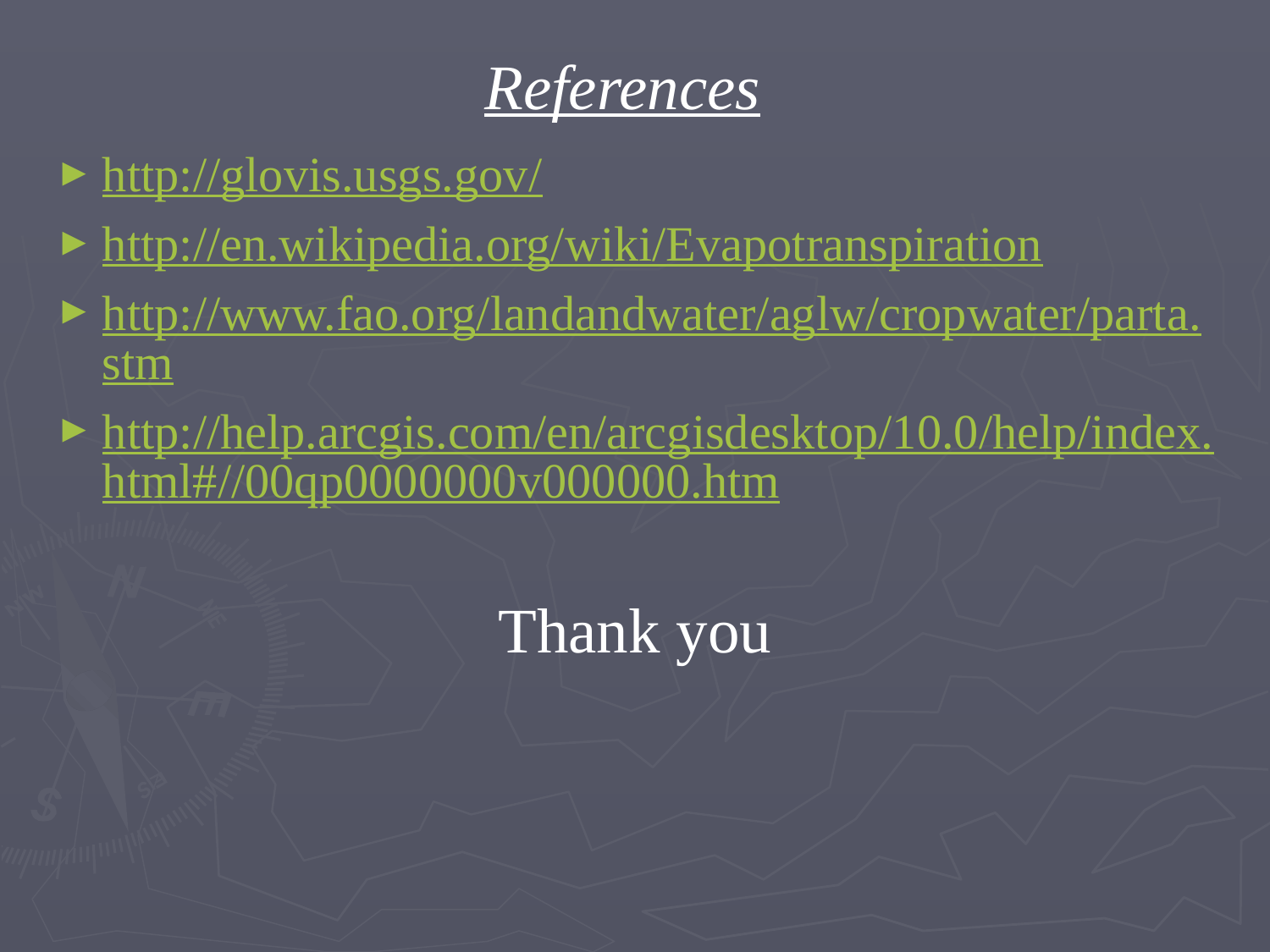

# References
http://glovis.usgs.gov/
http://en.wikipedia.org/wiki/Evapotranspiration
http://www.fao.org/landandwater/aglw/cropwater/parta.stm
http://help.arcgis.com/en/arcgisdesktop/10.0/help/index.html#//00qp0000000v000000.htm

Thank you